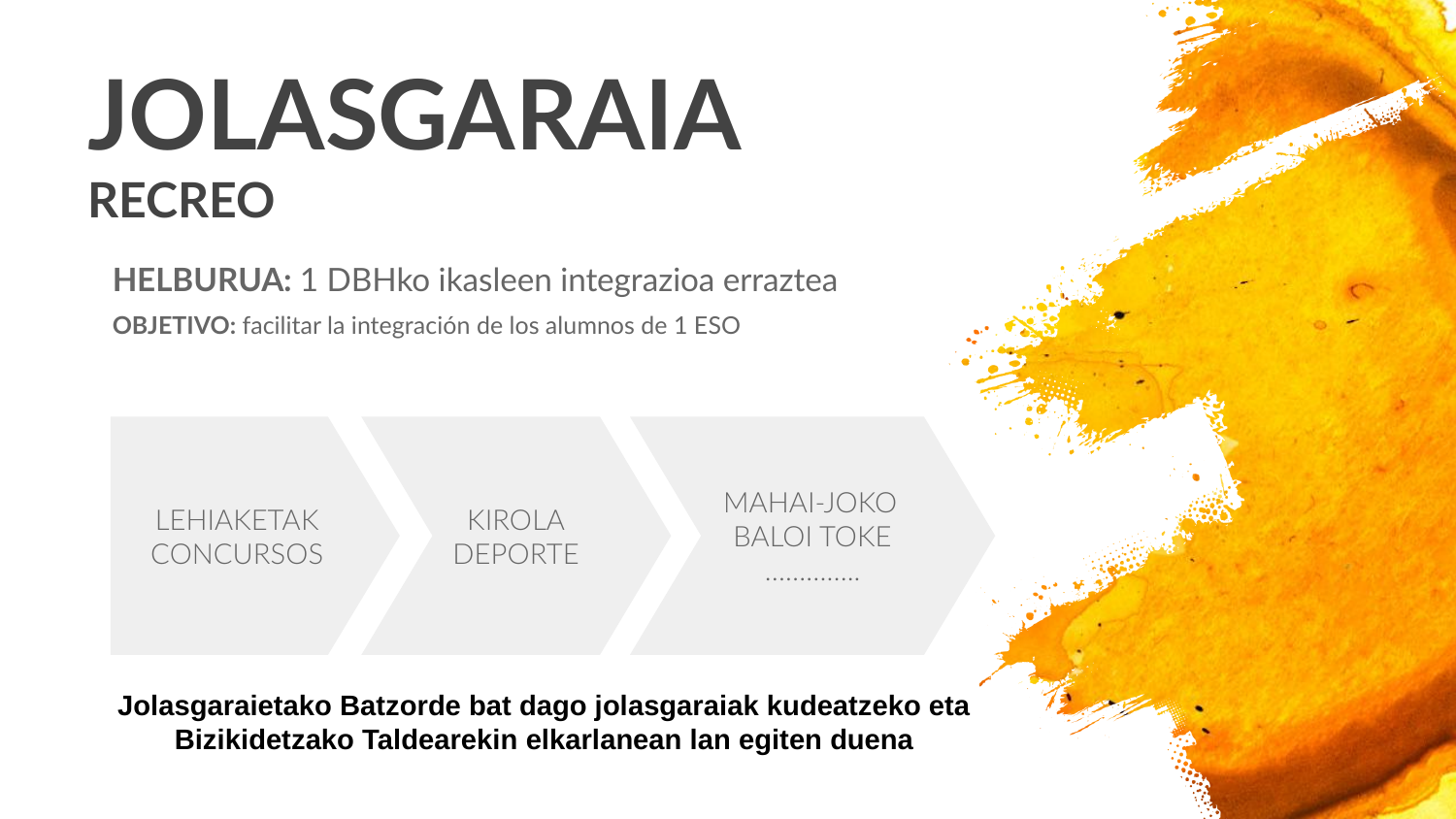

# JOLASGARAIA
RECREO
HELBURUA: 1 DBHko ikasleen integrazioa erraztea
OBJETIVO: facilitar la integración de los alumnos de 1 ESO
KIROLA
DEPORTE
 MAHAI-JOKO
BALOI TOKE
…………..
LEHIAKETAK
CONCURSOS
Jolasgaraietako Batzorde bat dago jolasgaraiak kudeatzeko eta Bizikidetzako Taldearekin elkarlanean lan egiten duena